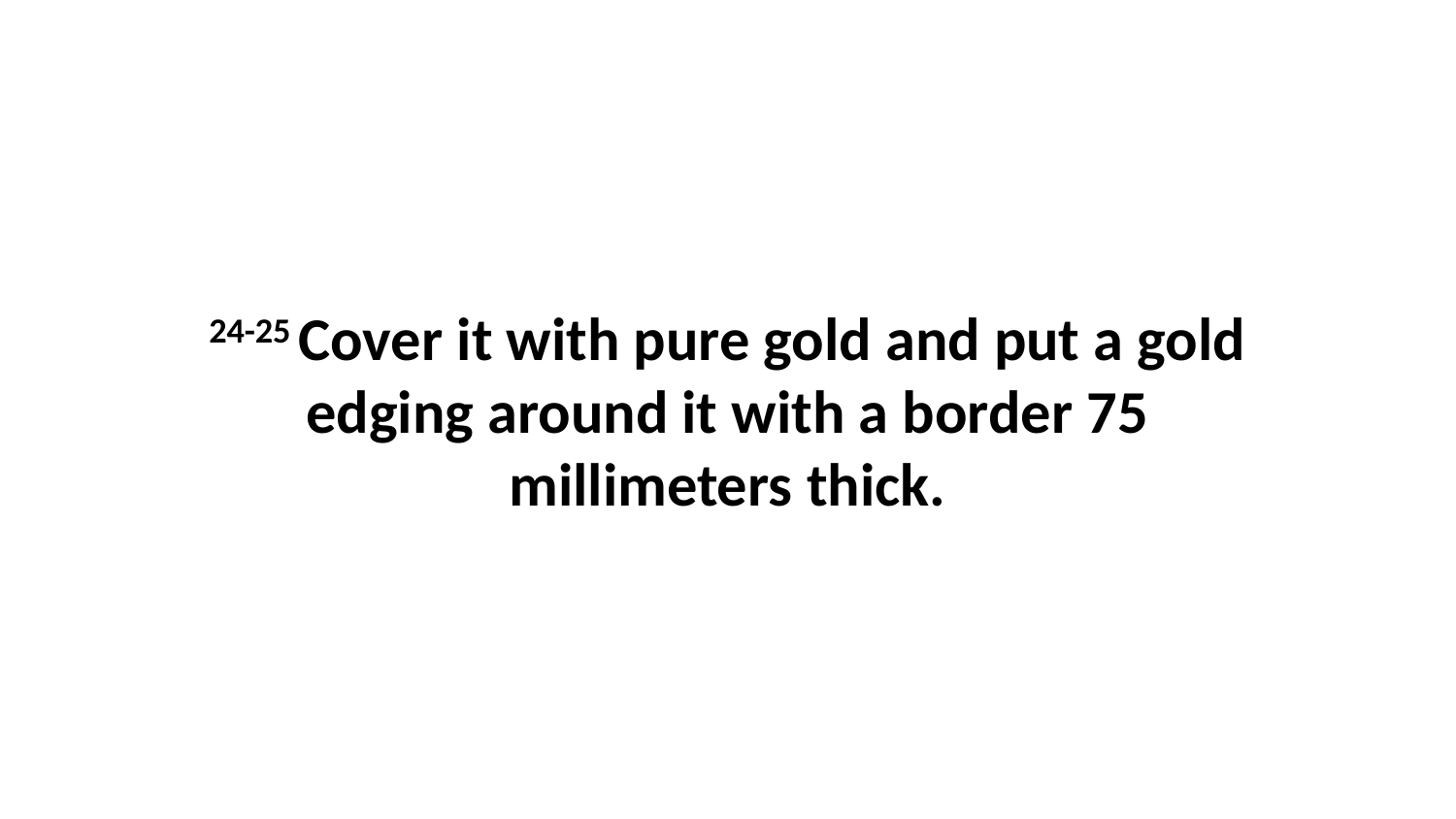

24-25 Cover it with pure gold and put a gold edging around it with a border 75 millimeters thick.